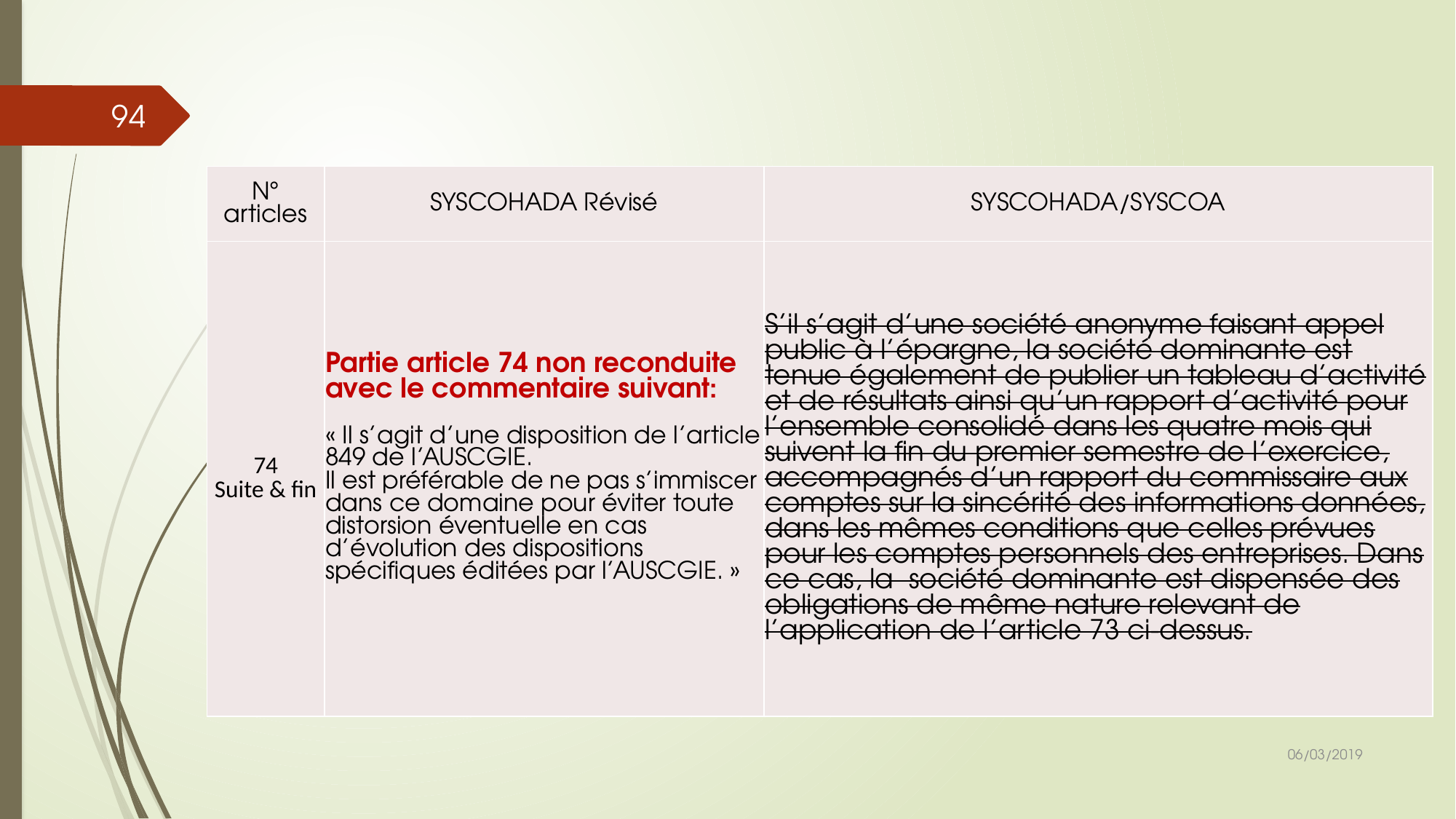

94
| N° articles | SYSCOHADA Révisé | SYSCOHADA/SYSCOA |
| --- | --- | --- |
| 74 Suite & fin | Partie article 74 non reconduite avec le commentaire suivant: « Il s’agit d’une disposition de l’article 849 de l’AUSCGIE. Il est préférable de ne pas s’immiscer dans ce domaine pour éviter toute distorsion éventuelle en cas d’évolution des dispositions spécifiques éditées par l’AUSCGIE. » | S’il s’agit d’une société anonyme faisant appel public à l’épargne, la société dominante est tenue également de publier un tableau d’activité et de résultats ainsi qu’un rapport d’activité pour l’ensemble consolidé dans les quatre mois qui suivent la fin du premier semestre de l’exercice, accompagnés d’un rapport du commissaire aux comptes sur la sincérité des informations données, dans les mêmes conditions que celles prévues pour les comptes personnels des entreprises. Dans ce cas, la société dominante est dispensée des obligations de même nature relevant de l’application de l’article 73 ci-dessus. |
06/03/2019